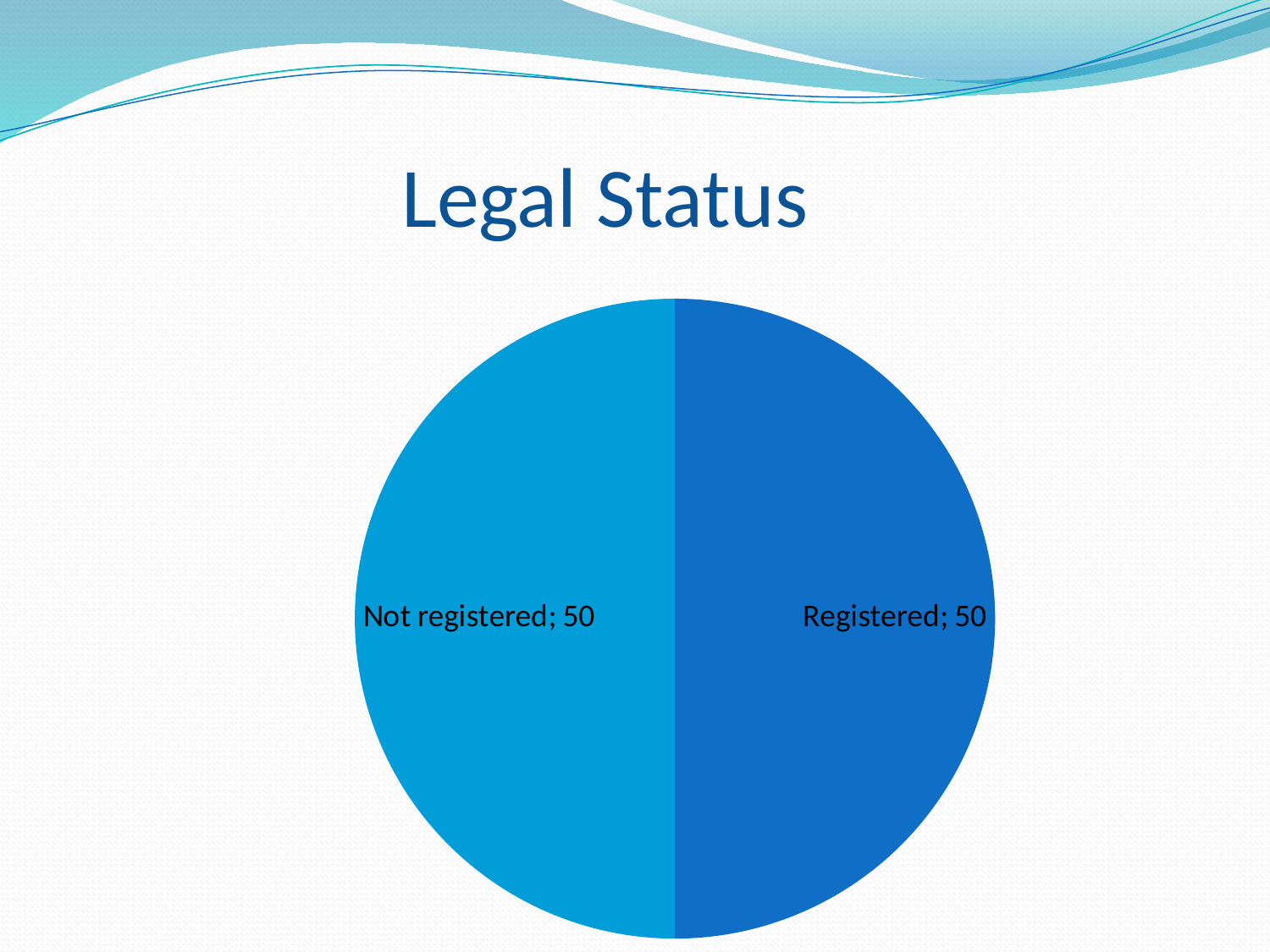

Legal Status

### Chart

| Category |  |
|---|---|
| Registered | 50.0 |
| Not registered | 50.0 |